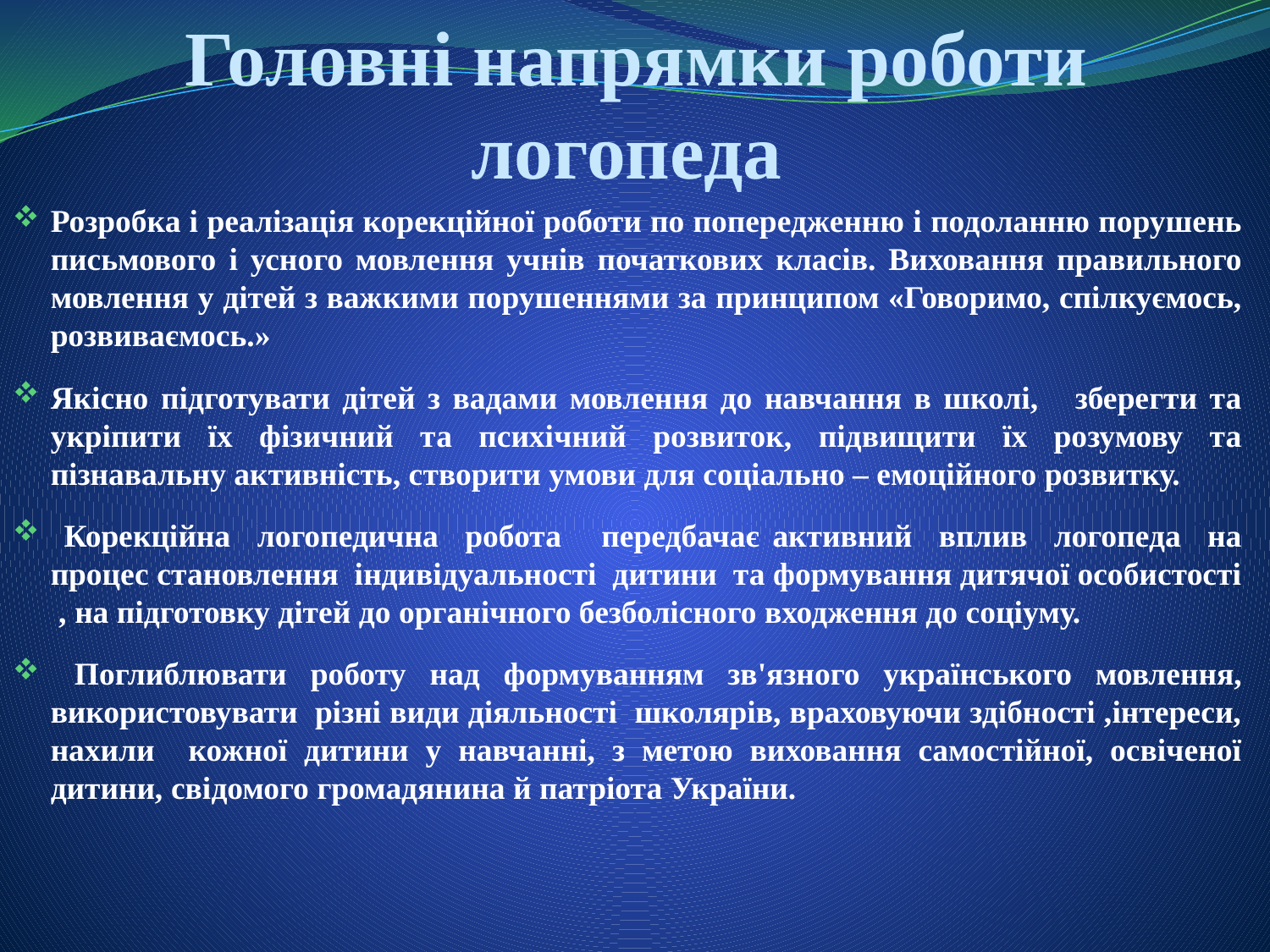

# Головні напрямки роботи логопеда
Розробка і реалізація корекційної роботи по попередженню і подоланню порушень письмового і усного мовлення учнів початкових класів. Виховання правильного мовлення у дітей з важкими порушеннями за принципом «Говоримо, спілкуємось, розвиваємось.»
Якісно підготувати дітей з вадами мовлення до навчання в школі,   зберегти та укріпити їх фізичний та психічний розвиток, підвищити їх розумову та пізнавальну активність, створити умови для соціально – емоційного розвитку.
 Корекційна  логопедична  робота   передбачає активний  вплив  логопеда  на процес становлення  індивідуальності  дитини  та формування дитячої особистості  , на підготовку дітей до органічного безболісного входження до соціуму.
 Поглиблювати роботу над формуванням зв'язного українського мовлення, використовувати  різні види діяльності  школярів, враховуючи здібності ,інтереси, нахили  кожної дитини у навчанні, з метою виховання самостійної, освіченої дитини, свідомого громадянина й патріота України.